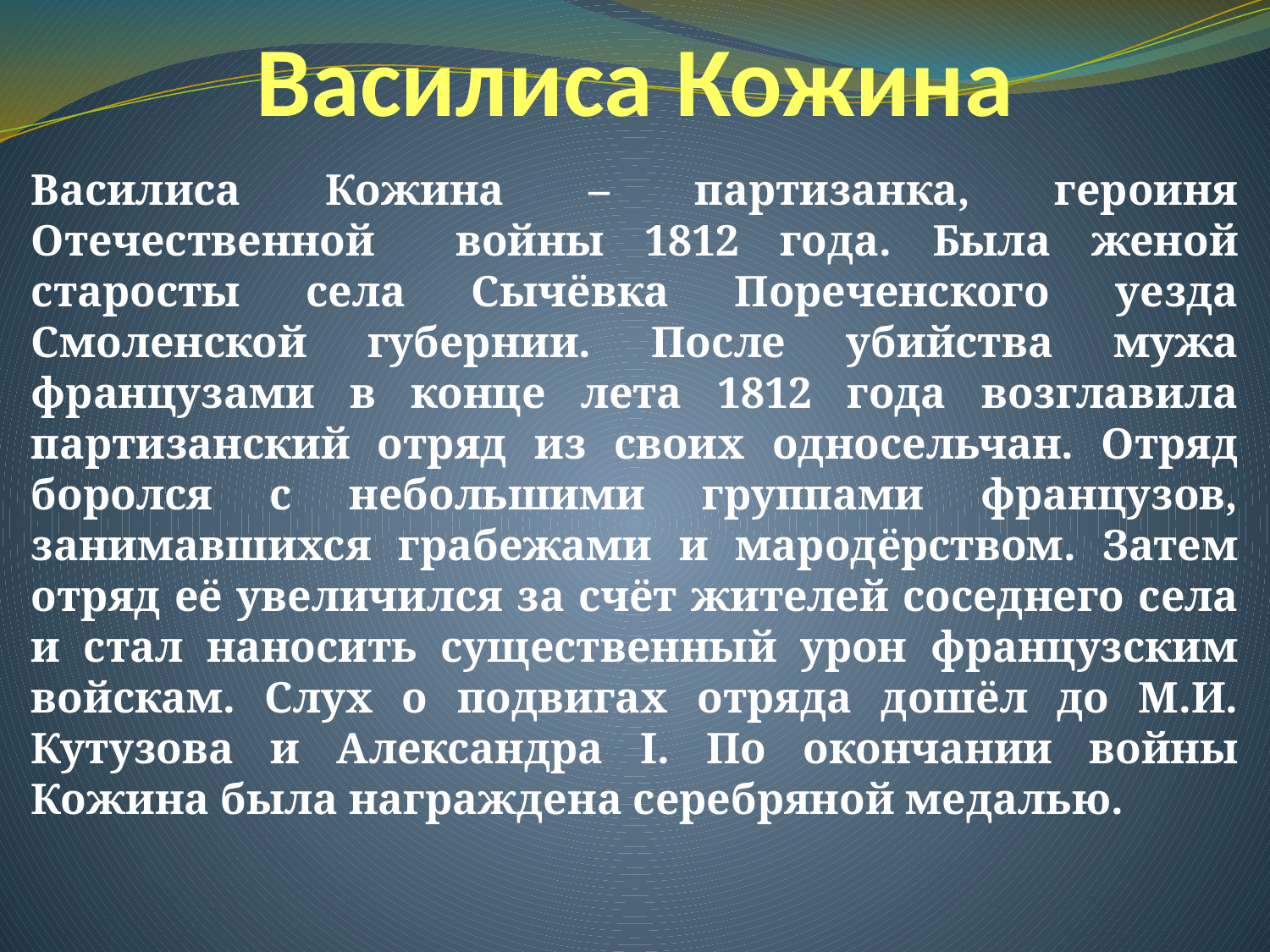

# Василиса Кожина
Василиса Кожина – партизанка, героиня Отечественной  войны 1812 года. Была женой старосты села Сычёвка Пореченского уезда Смоленской губернии. После убийства мужа французами в конце лета 1812 года возглавила партизанский отряд из своих односельчан. Отряд боролся с небольшими группами французов, занимавшихся грабежами и мародёрством. Затем отряд её увеличился за счёт жителей соседнего села и стал наносить существенный урон французским войскам. Слух о подвигах отряда дошёл до М.И. Кутузова и Александра I. По окончании войны Кожина была награждена серебряной медалью.